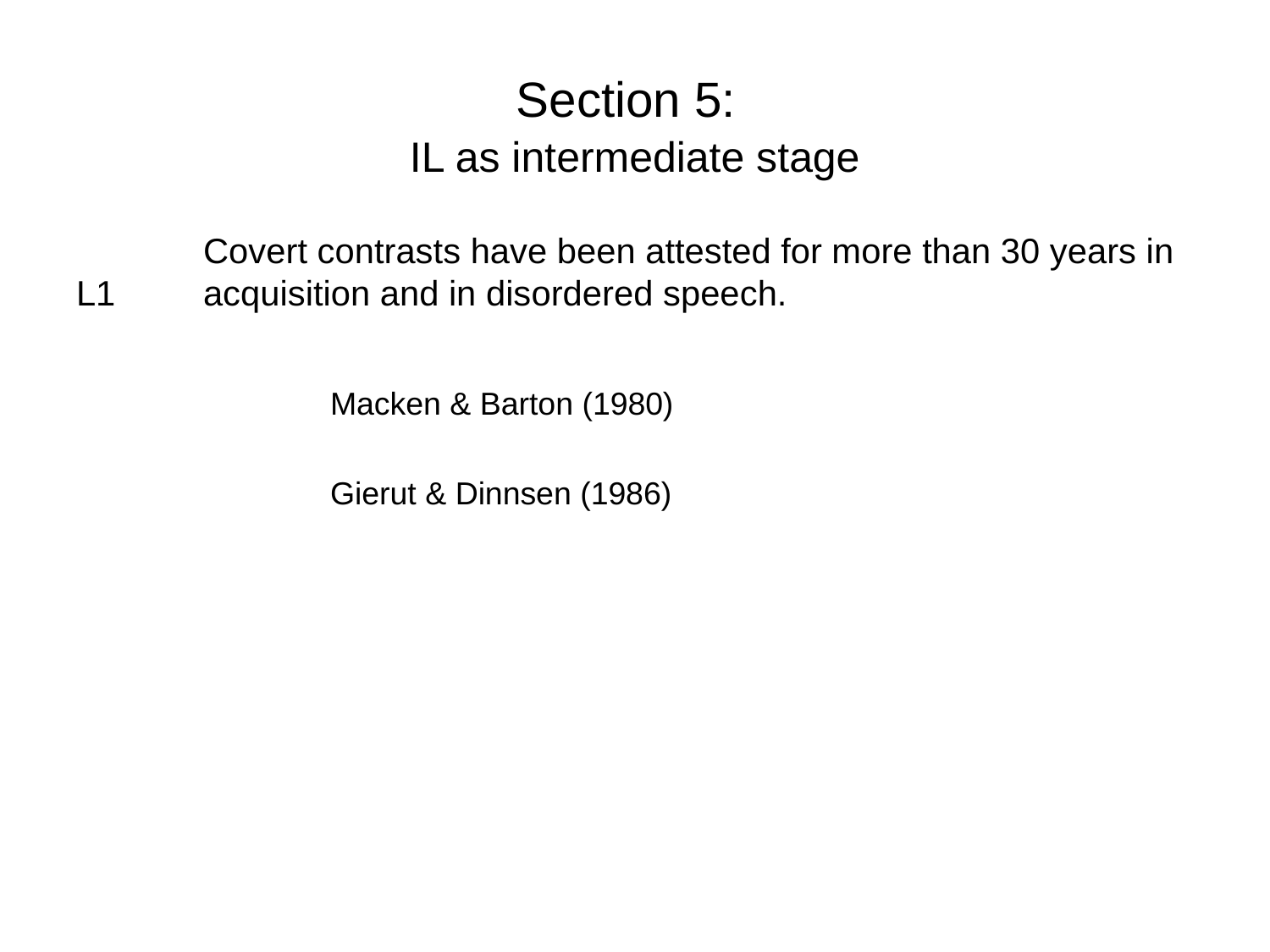

# Section 5: IL as intermediate stage
	Covert contrasts have been attested for more than 30 years in L1 	acquisition and in disordered speech.

		Macken & Barton (1980)

		Gierut & Dinnsen (1986)